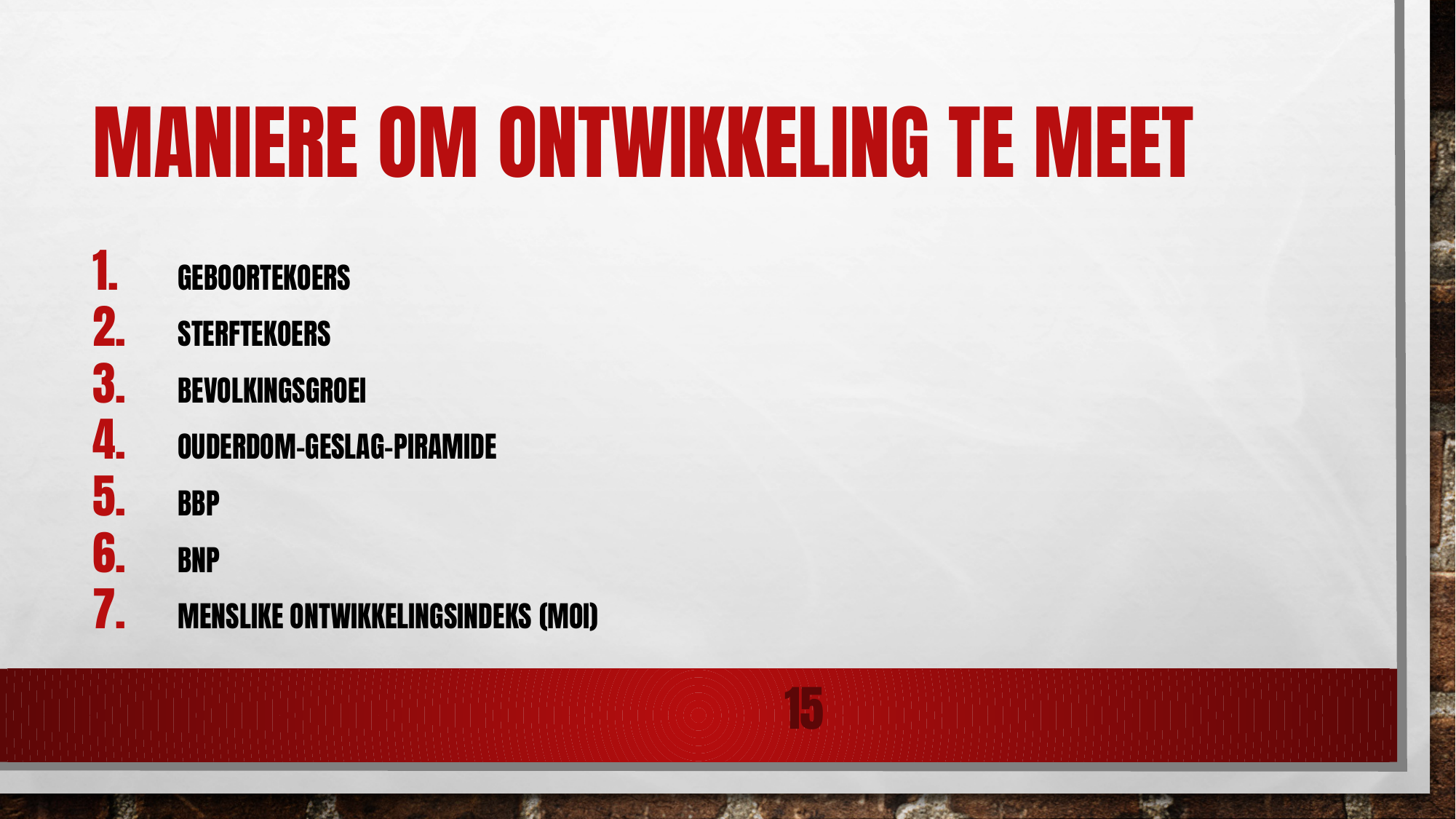

# Maniere om ontwikkeling te meet
Geboortekoers
Sterftekoers
Bevolkingsgroei
Ouderdom-geslag-piramide
BBP
BNP
Menslike ontwikkelingsindeks (MOI)
15